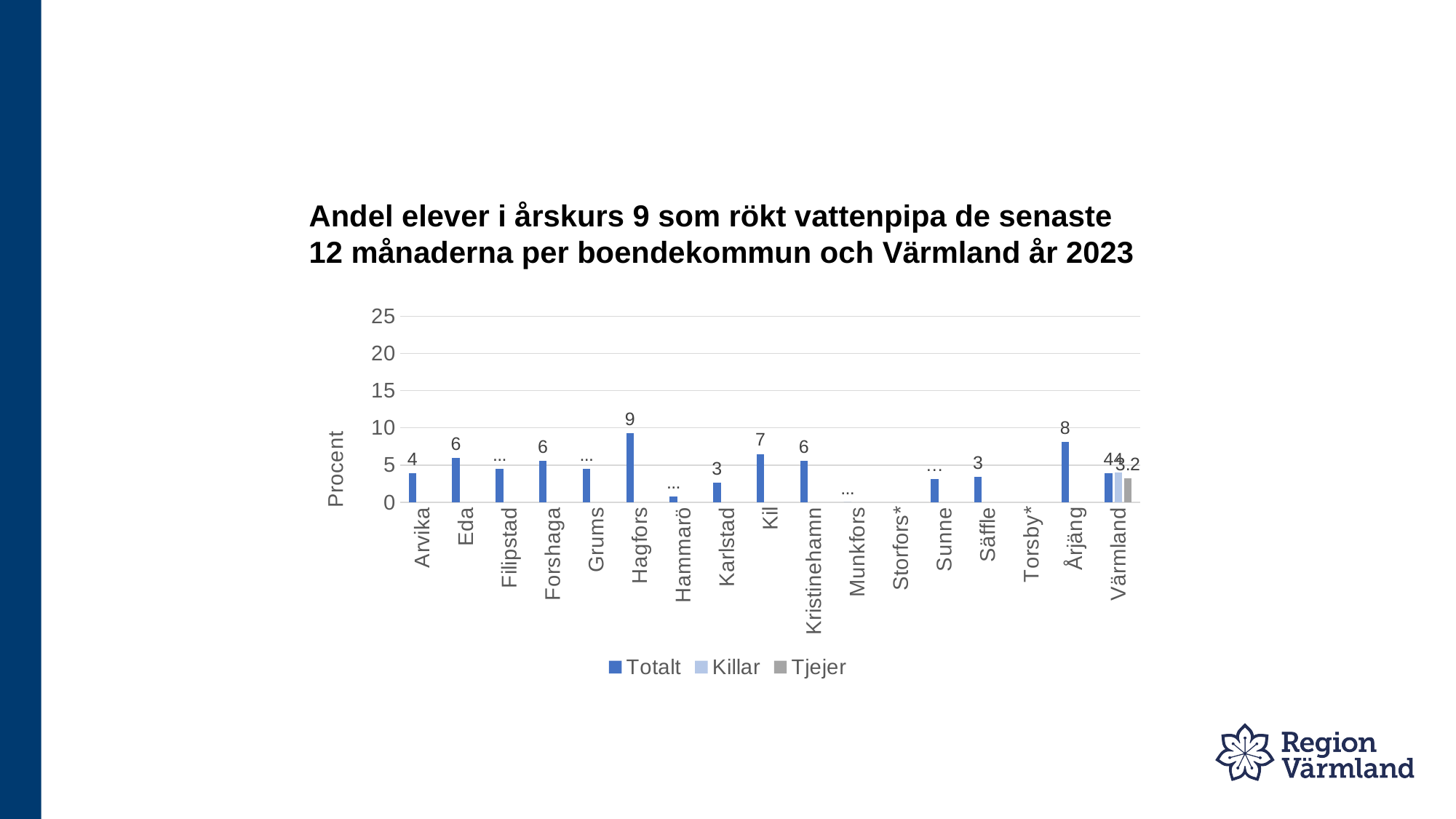

# Andel elever i årskurs 9 som rökt vattenpipa de senaste 12 månaderna per boendekommun och Värmland år 2023

### Chart

| Category | Totalt | Killar | Tjejer |
|---|---|---|---|
| Arvika | 3.9 | None | None |
| Eda | 6.0 | None | None |
| Filipstad | 4.5 | None | None |
| Forshaga | 5.6 | None | None |
| Grums | 4.5 | None | None |
| Hagfors | 9.3 | None | None |
| Hammarö | 0.8 | None | None |
| Karlstad | 2.6 | None | None |
| Kil | 6.5 | None | None |
| Kristinehamn | 5.6 | None | None |
| Munkfors | 0.0 | None | None |
| Storfors* | None | None | None |
| Sunne | 3.1 | None | None |
| Säffle | 3.4 | None | None |
| Torsby* | None | None | None |
| Årjäng | 8.1 | None | None |
| Värmland | 3.9 | 4.0 | 3.2 |